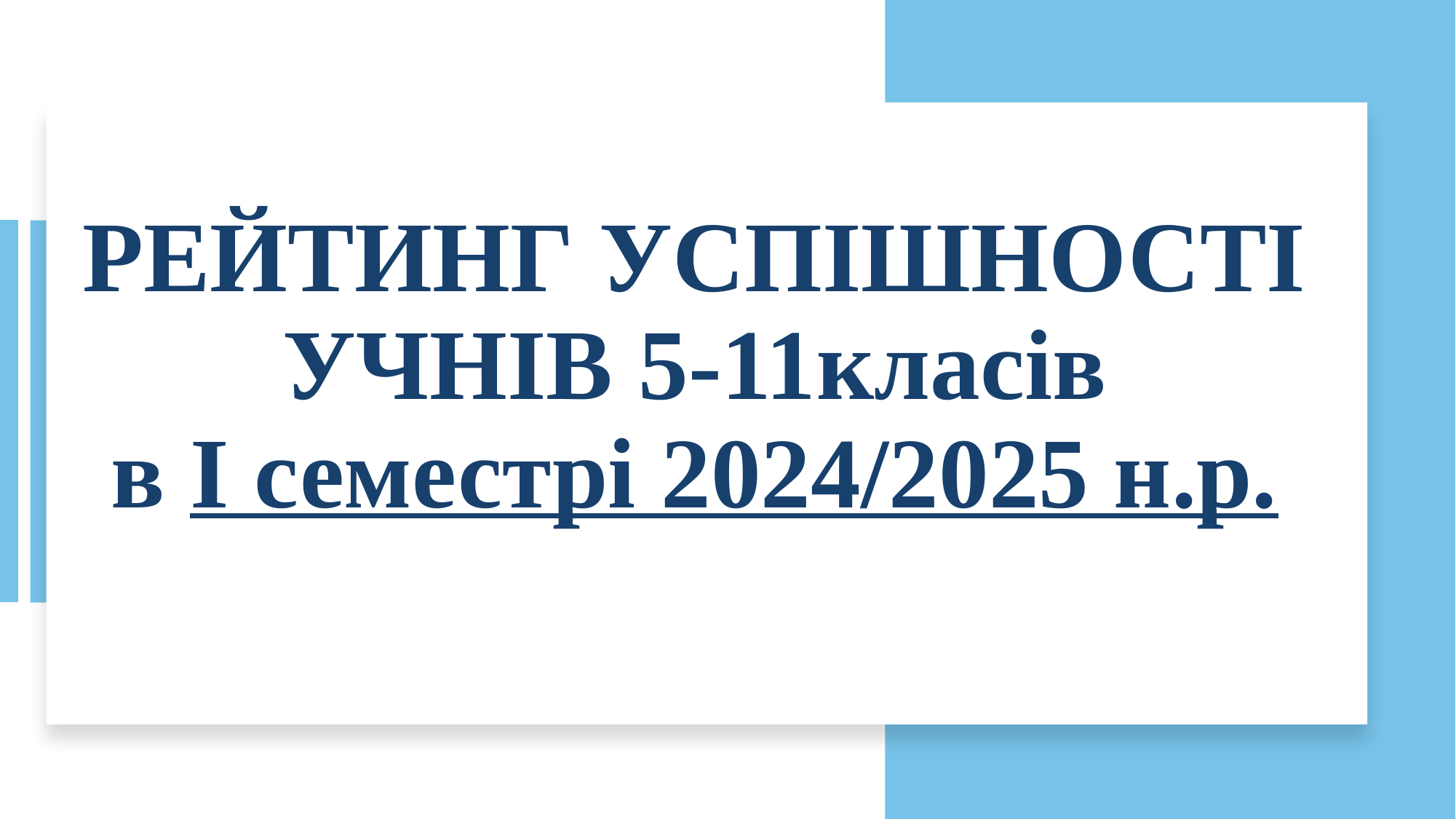

# РЕЙТИНГ УСПІШНОСТІ УЧНІВ 5-11класів в І семестрі 2024/2025 н.р.